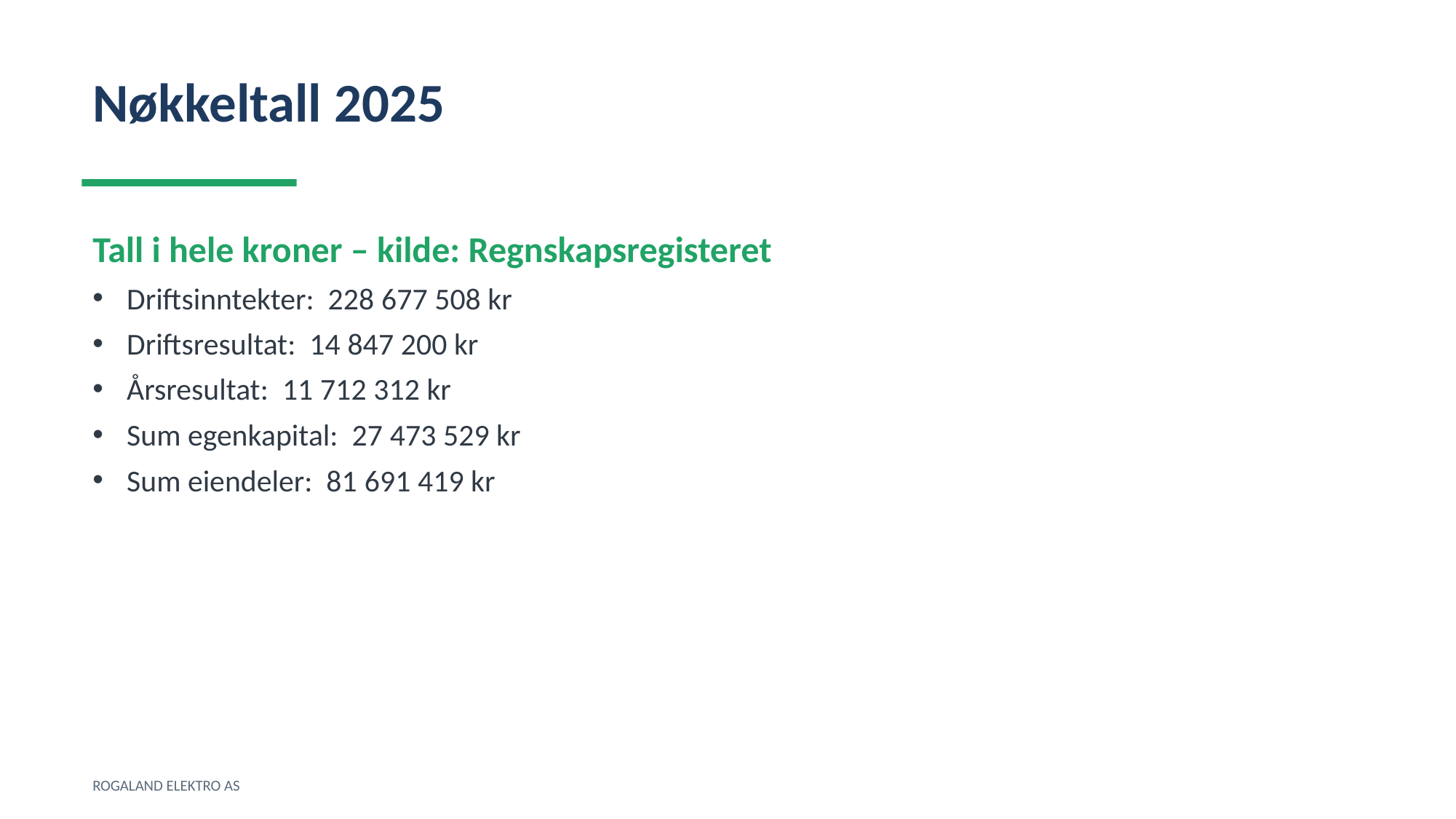

Nøkkeltall 2025

Tall i hele kroner – kilde: Regnskapsregisteret
Driftsinntekter:  228 677 508 kr
Driftsresultat:  14 847 200 kr
Årsresultat:  11 712 312 kr
Sum egenkapital:  27 473 529 kr
Sum eiendeler:  81 691 419 kr
ROGALAND ELEKTRO AS